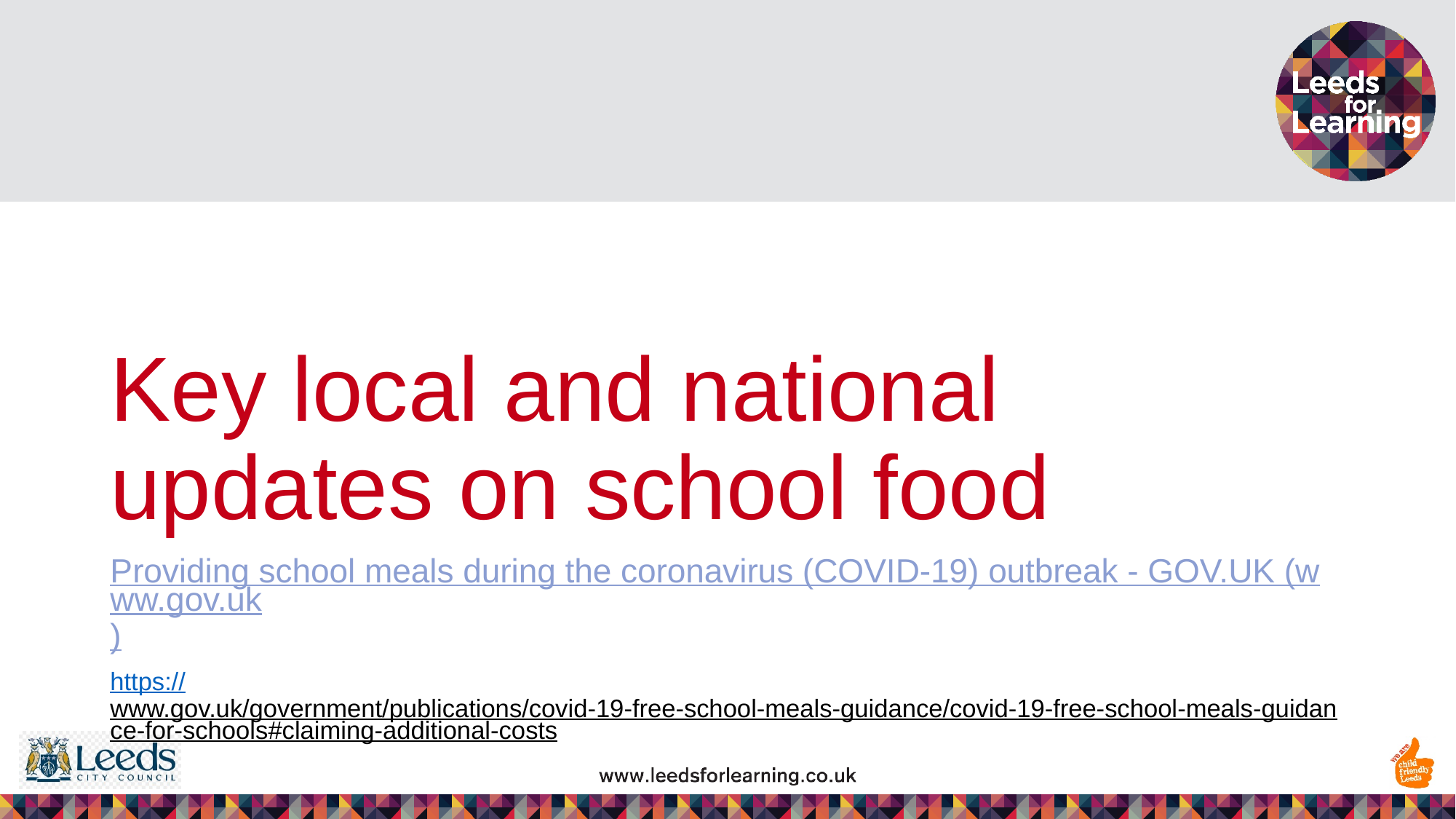

# Key local and national updates on school food
Providing school meals during the coronavirus (COVID-19) outbreak - GOV.UK (www.gov.uk)
https://www.gov.uk/government/publications/covid-19-free-school-meals-guidance/covid-19-free-school-meals-guidance-for-schools#claiming-additional-costs